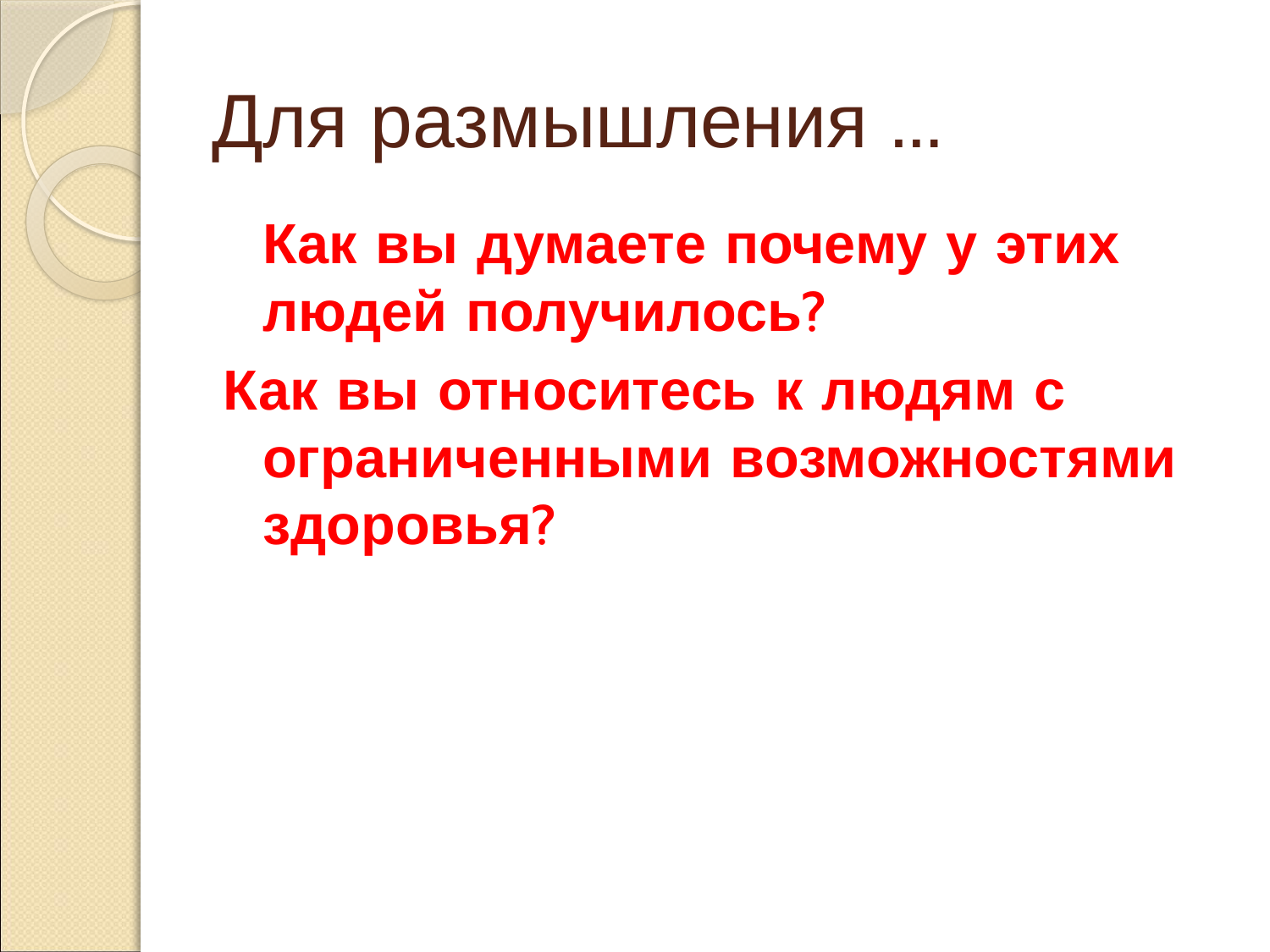

# Для размышления …
	Как вы думаете почему у этих людей получилось?
Как вы относитесь к людям с ограниченными возможностями здоровья?